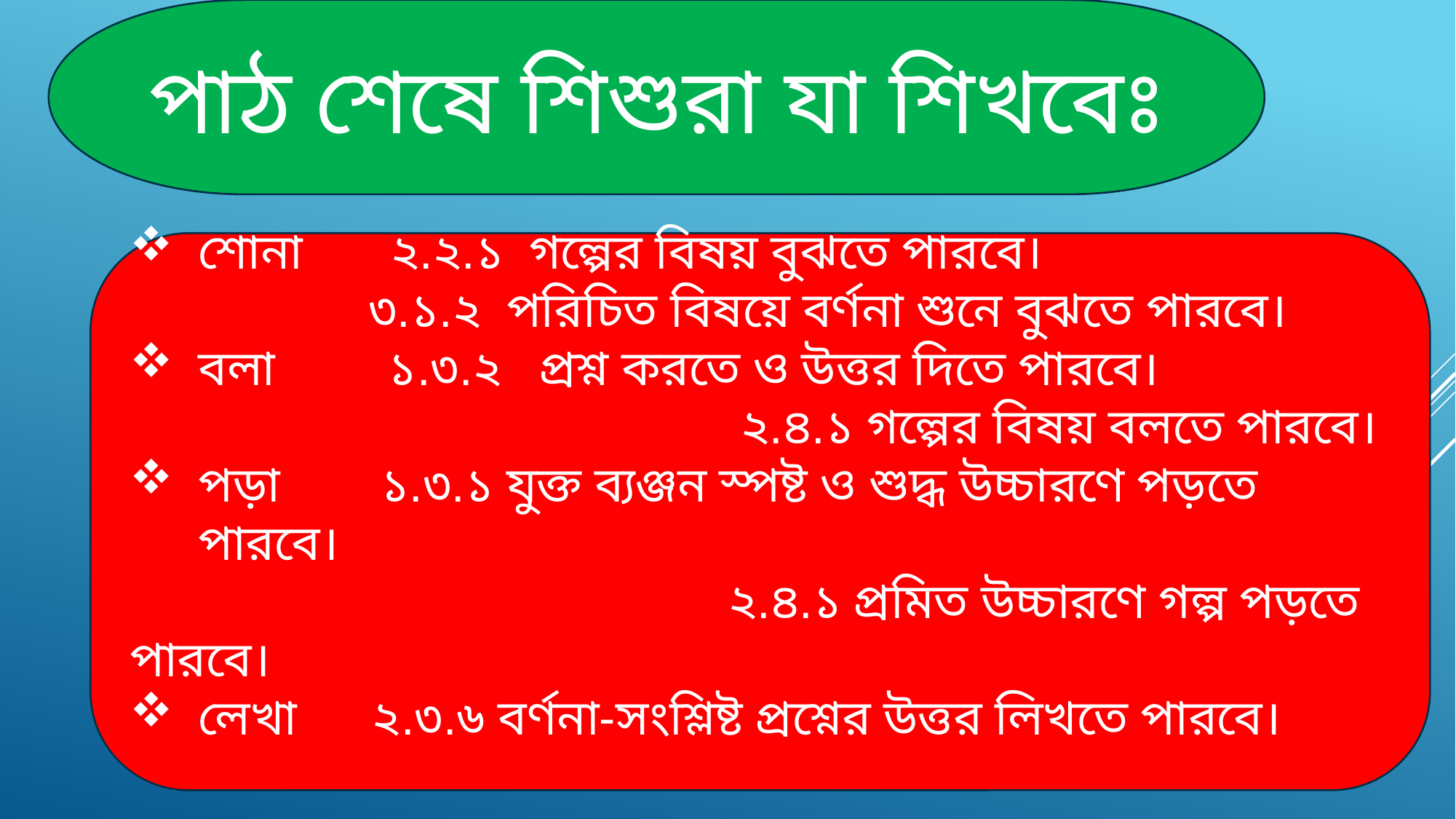

পাঠ শেষে শিশুরা যা শিখবেঃ

শোনা       ২.২.১  গল্পের বিষয় বুঝতে পারবে।
                   ৩.১.২  পরিচিত বিষয়ে বর্ণনা শুনে বুঝতে পারবে।
বলা         ১.৩.২   প্রশ্ন করতে ও উত্তর দিতে পারবে।
	          ২.৪.১ গল্পের বিষয় বলতে পারবে।
পড়া        ১.৩.১ যুক্ত ব্যঞ্জন স্পষ্ট ও শুদ্ধ উচ্চারণে পড়তে পারবে।
	         ২.৪.১ প্রমিত উচ্চারণে গল্প পড়তে পারবে।
লেখা      ২.৩.৬ বর্ণনা-সংশ্লিষ্ট প্রশ্নের উত্তর লিখতে পারবে।